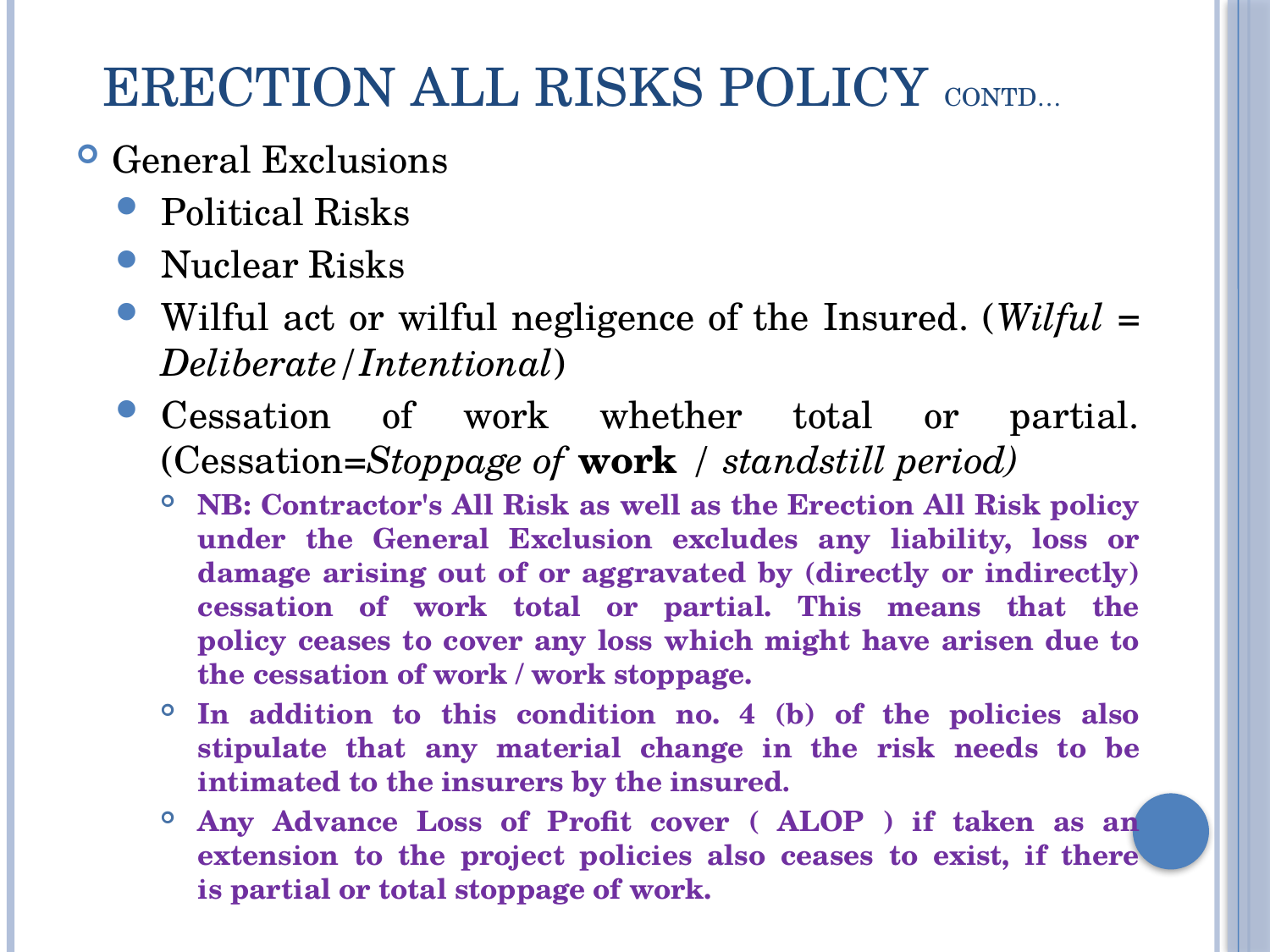

# ERECTION ALL RISKS POLICY contd…
General Exclusions
Political Risks
Nuclear Risks
Wilful act or wilful negligence of the Insured. (Wilful = Deliberate/Intentional)
Cessation of work whether total or partial.(Cessation=Stoppage of work / standstill period)
NB: Contractor's All Risk as well as the Erection All Risk policy under the General Exclusion excludes any liability, loss or
damage arising out of or aggravated by (directly or indirectly) cessation of work total or partial. This means that the
policy ceases to cover any loss which might have arisen due to the cessation of work / work stoppage.
In addition to this condition no. 4 (b) of the policies also stipulate that any material change in the risk needs to be intimated to the insurers by the insured.
Any Advance Loss of Profit cover ( ALOP ) if taken as an extension to the project policies also ceases to exist, if there
is partial or total stoppage of work.